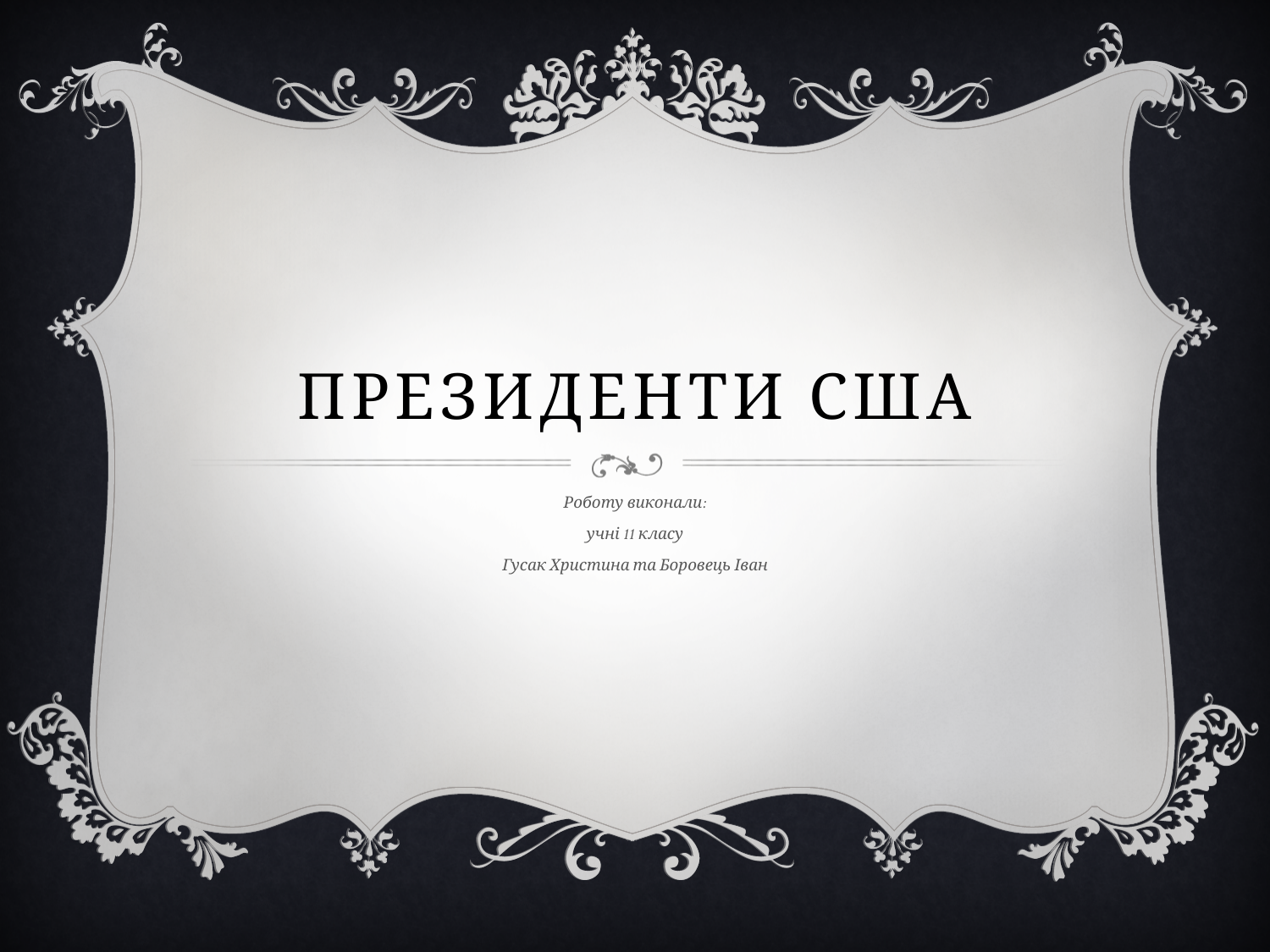

# Президенти США
Роботу виконали:
учні 11 класу
Гусак Христина та Боровець Іван